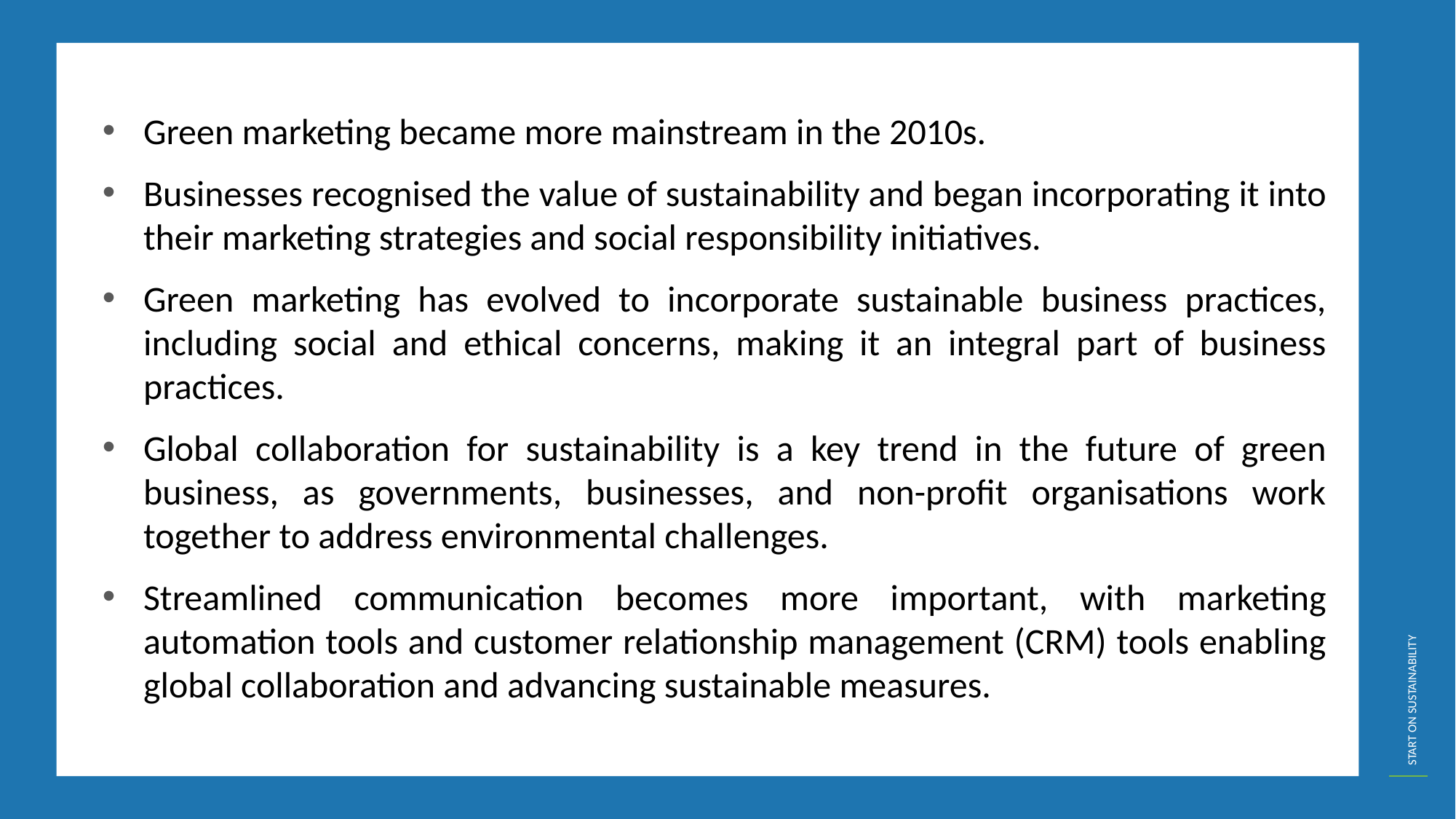

Green marketing became more mainstream in the 2010s.
Businesses recognised the value of sustainability and began incorporating it into their marketing strategies and social responsibility initiatives.
Green marketing has evolved to incorporate sustainable business practices, including social and ethical concerns, making it an integral part of business practices.
Global collaboration for sustainability is a key trend in the future of green business, as governments, businesses, and non-profit organisations work together to address environmental challenges.
Streamlined communication becomes more important, with marketing automation tools and customer relationship management (CRM) tools enabling global collaboration and advancing sustainable measures.